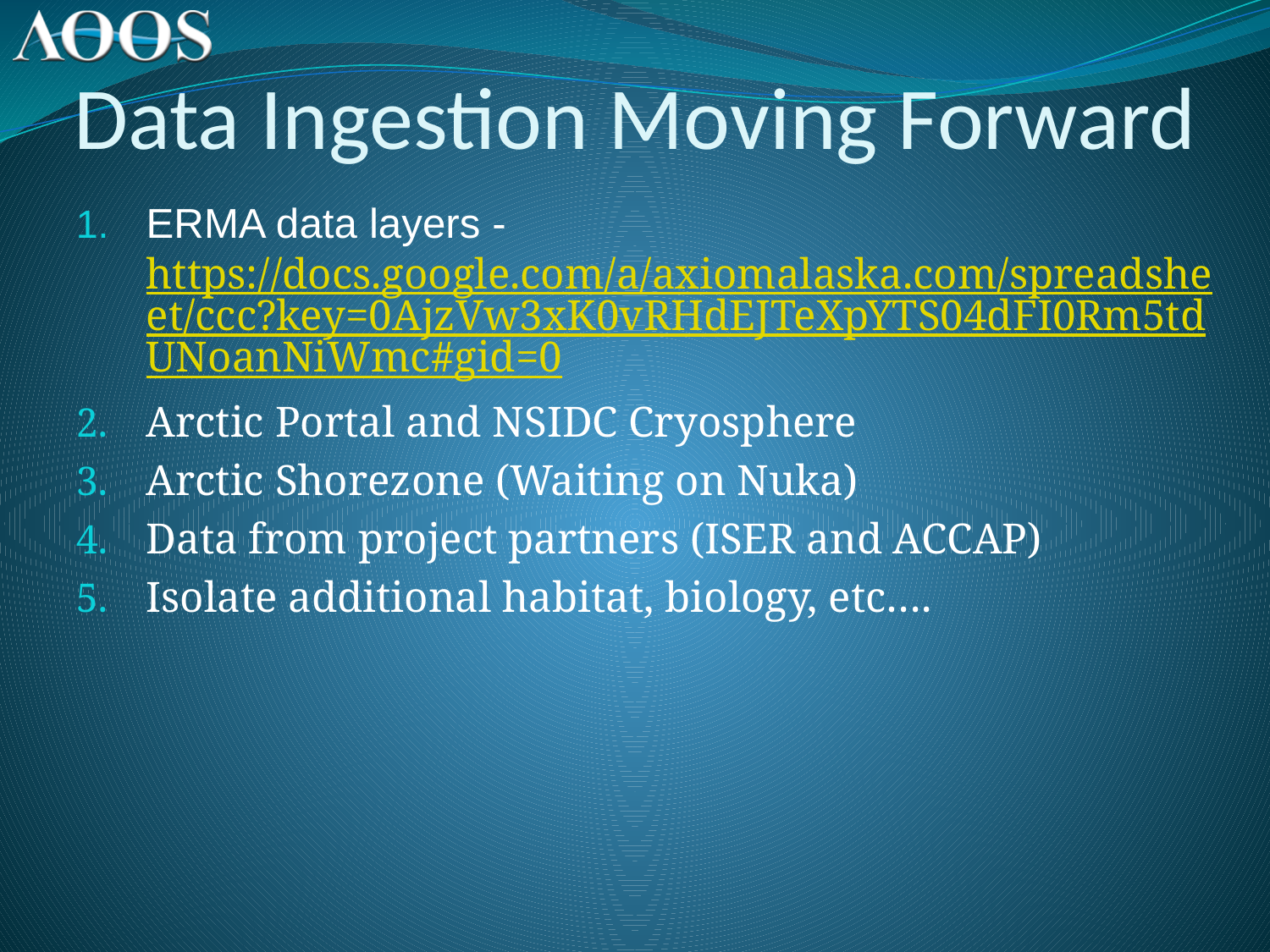

# Data Ingestion Moving Forward
ERMA data layers -https://docs.google.com/a/axiomalaska.com/spreadsheet/ccc?key=0AjzVw3xK0vRHdEJTeXpYTS04dFI0Rm5tdUNoanNiWmc#gid=0
Arctic Portal and NSIDC Cryosphere
Arctic Shorezone (Waiting on Nuka)
Data from project partners (ISER and ACCAP)
Isolate additional habitat, biology, etc….